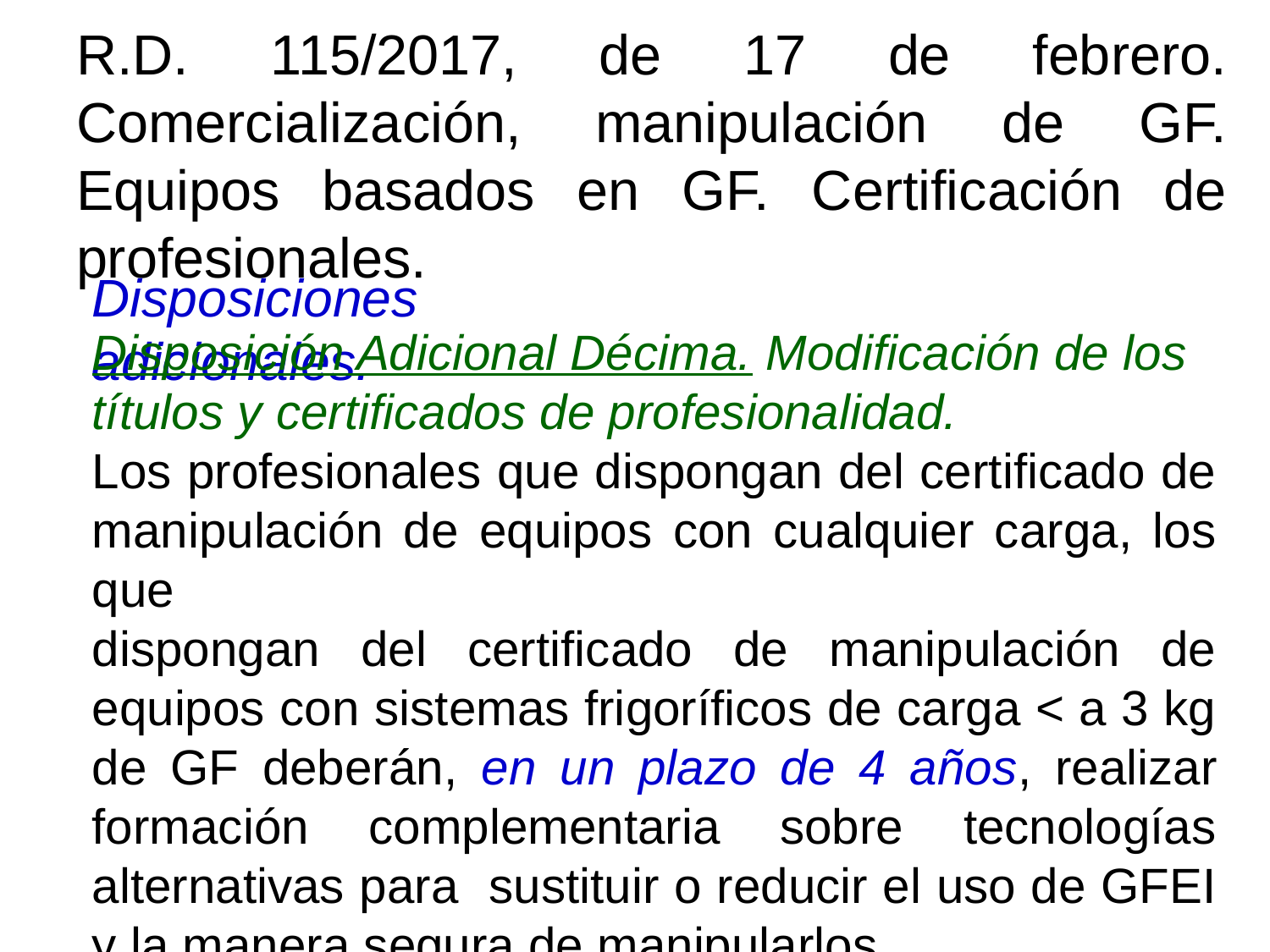

R.D. 115/2017, de 17 de febrero. Comercialización, manipulación de GF. Equipos basados en GF. Certificación de profesionales.

Disposiciones adicionales.
Disposición Adicional Décima. Modificación de los
títulos y certificados de profesionalidad.
Los profesionales que dispongan del certificado de manipulación de equipos con cualquier carga, los que
dispongan del certificado de manipulación de equipos con sistemas frigoríficos de carga < a 3 kg de GF deberán, en un plazo de 4 años, realizar formación complementaria sobre tecnologías alternativas para  sustituir o reducir el uso de GFEI y la manera segura de manipularlos.